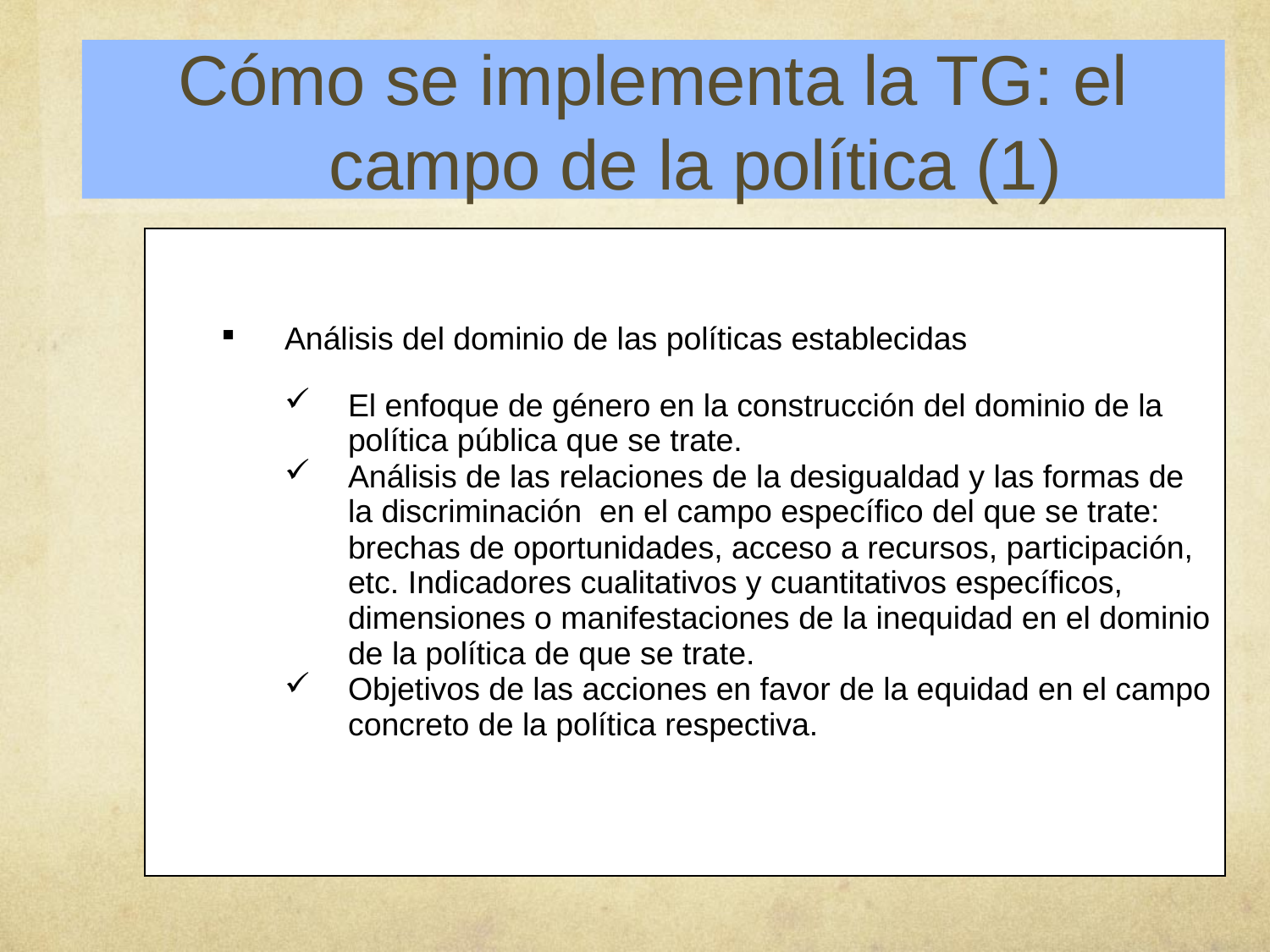

Cómo se implementa la TG: el campo de la política (1)

| Análisis del dominio de las políticas establecidas El enfoque de género en la construcción del dominio de la política pública que se trate. Análisis de las relaciones de la desigualdad y las formas de la discriminación en el campo específico del que se trate: brechas de oportunidades, acceso a recursos, participación, etc. Indicadores cualitativos y cuantitativos específicos, dimensiones o manifestaciones de la inequidad en el dominio de la política de que se trate. Objetivos de las acciones en favor de la equidad en el campo concreto de la política respectiva. |
| --- |